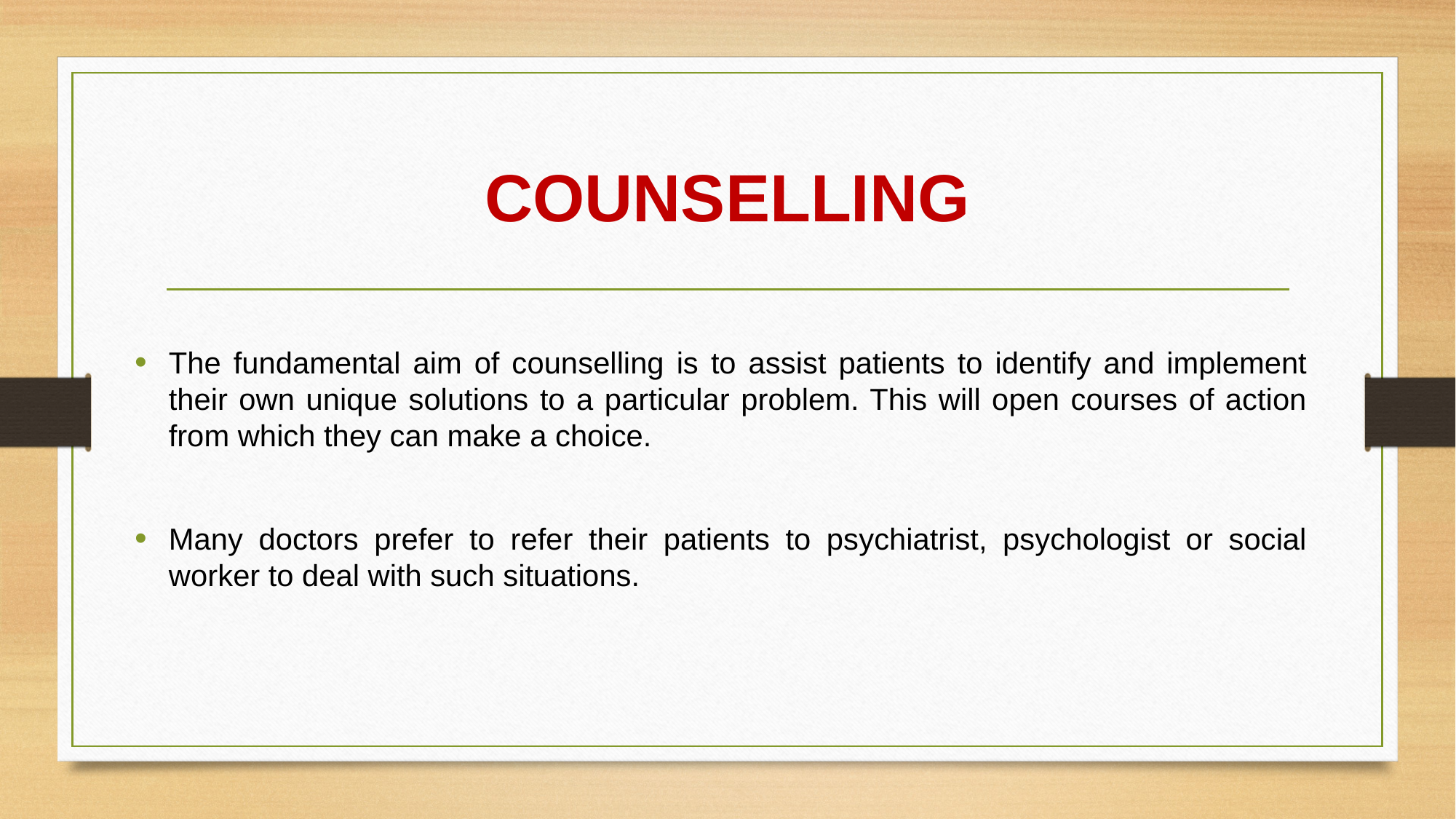

# COUNSELLING
The fundamental aim of counselling is to assist patients to identify and implement their own unique solutions to a particular problem. This will open courses of action from which they can make a choice.

Many doctors prefer to refer their patients to psychiatrist, psychologist or social worker to deal with such situations.